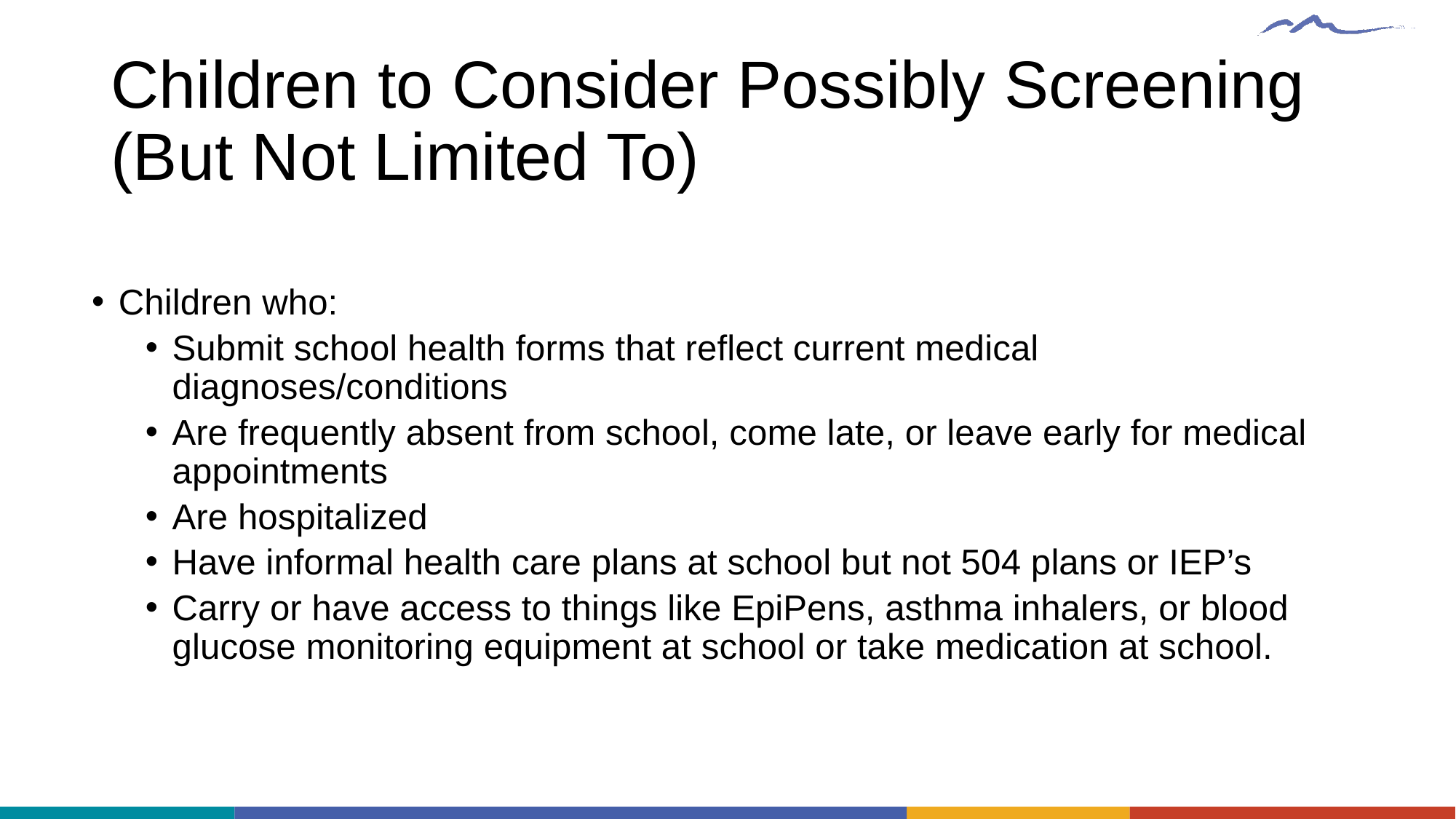

# Children to Consider Possibly Screening (But Not Limited To)

Children who:
Submit school health forms that reflect current medical diagnoses/conditions
Are frequently absent from school, come late, or leave early for medical appointments
Are hospitalized
Have informal health care plans at school but not 504 plans or IEP’s
Carry or have access to things like EpiPens, asthma inhalers, or blood glucose monitoring equipment at school or take medication at school.